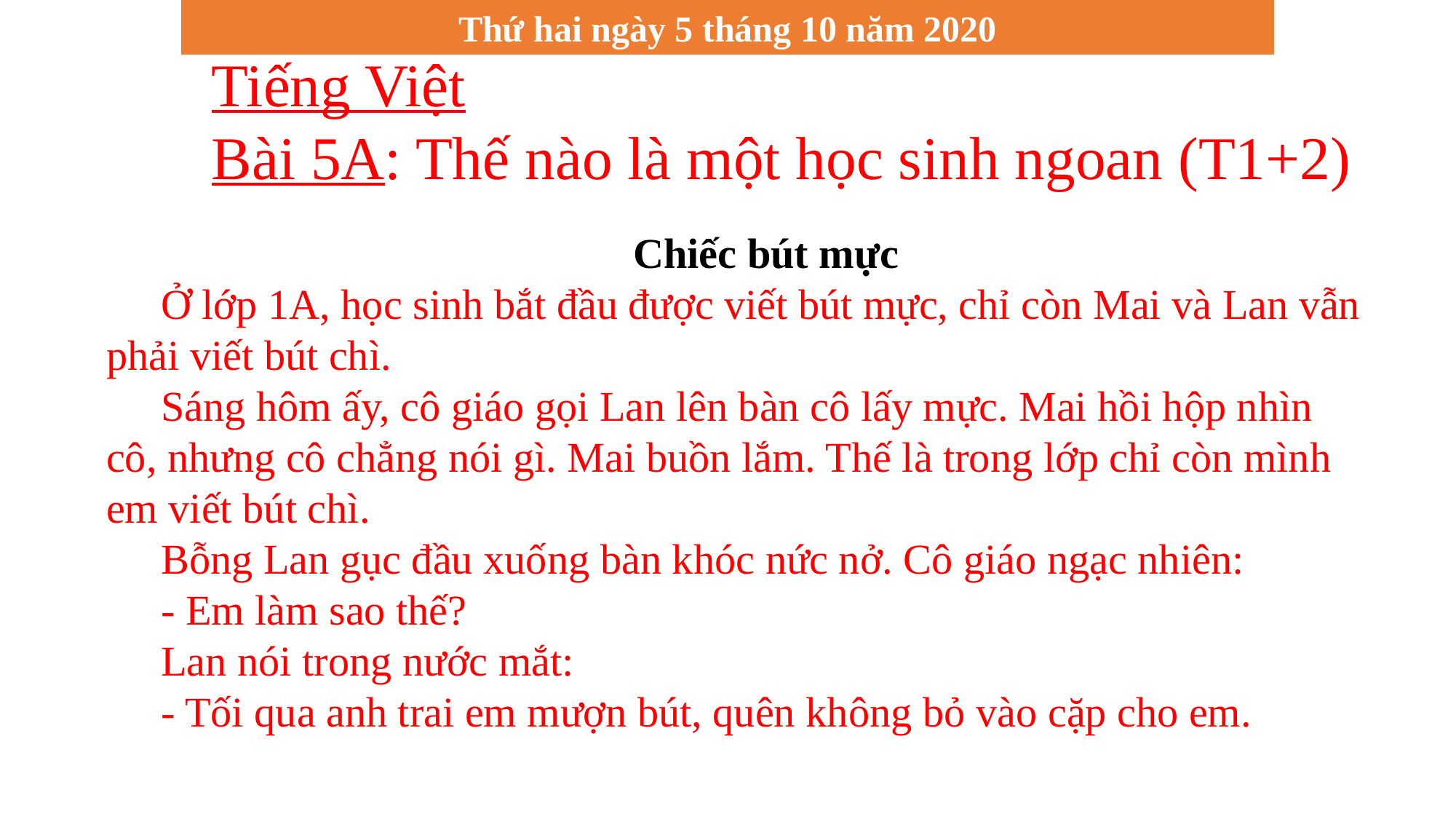

Thứ hai ngày 5 tháng 10 năm 2020
Tiếng Việt
Bài 5A: Thế nào là một học sinh ngoan (T1+2)

Chiếc bút mực
Ở lớp 1A, học sinh bắt đầu được viết bút mực, chỉ còn Mai và Lan vẫn phải viết bút chì.
Sáng hôm ấy, cô giáo gọi Lan lên bàn cô lấy mực. Mai hồi hộp nhìn cô, nhưng cô chẳng nói gì. Mai buồn lắm. Thế là trong lớp chỉ còn mình em viết bút chì.
Bỗng Lan gục đầu xuống bàn khóc nức nở. Cô giáo ngạc nhiên:
- Em làm sao thế?
Lan nói trong nước mắt:
- Tối qua anh trai em mượn bút, quên không bỏ vào cặp cho em.